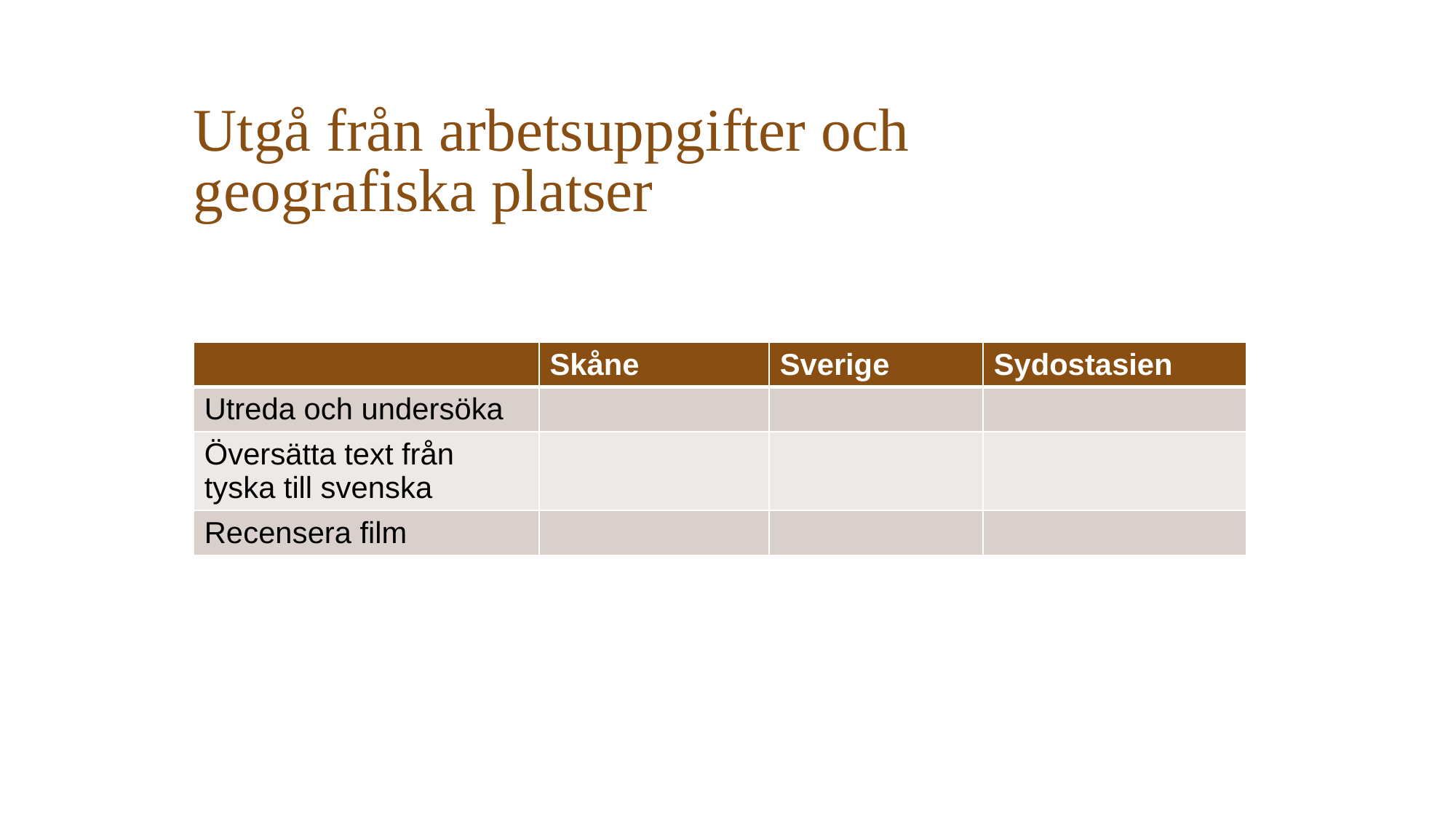

# Utgå från arbetsuppgifter och geografiska platser
|  | Skåne | Sverige | Sydostasien |
| --- | --- | --- | --- |
| Utreda och undersöka |  |  |  |
| Översätta text från tyska till svenska |  |  |  |
| Recensera film |  |  |  |